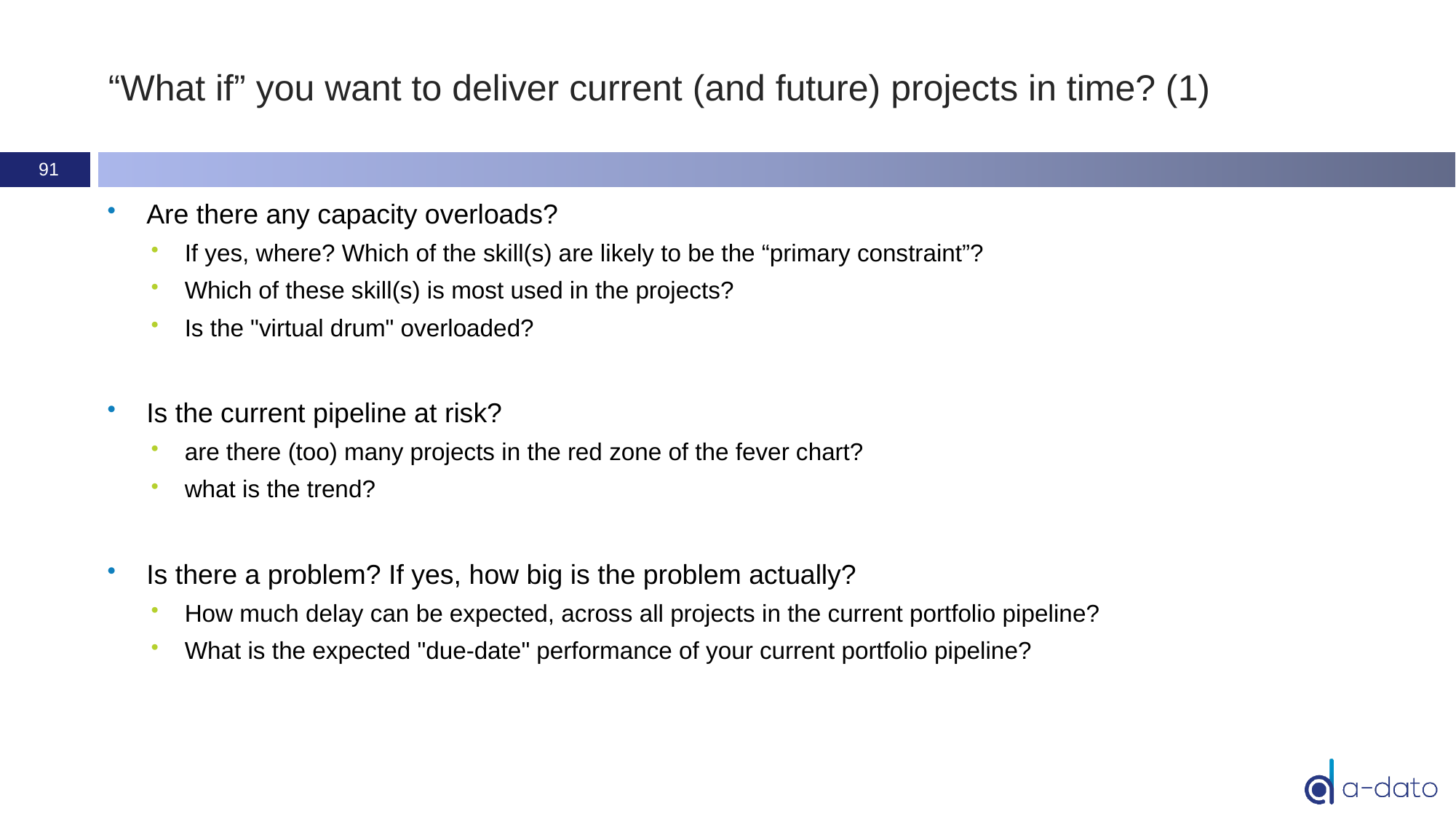

# “What if” you want to deliver current (and future) projects in time? (1)
91
Are there any capacity overloads?
If yes, where? Which of the skill(s) are likely to be the “primary constraint”?
Which of these skill(s) is most used in the projects?
Is the "virtual drum" overloaded?

Is the current pipeline at risk?
are there (too) many projects in the red zone of the fever chart?
what is the trend?

Is there a problem? If yes, how big is the problem actually?
How much delay can be expected, across all projects in the current portfolio pipeline?
What is the expected "due-date" performance of your current portfolio pipeline?